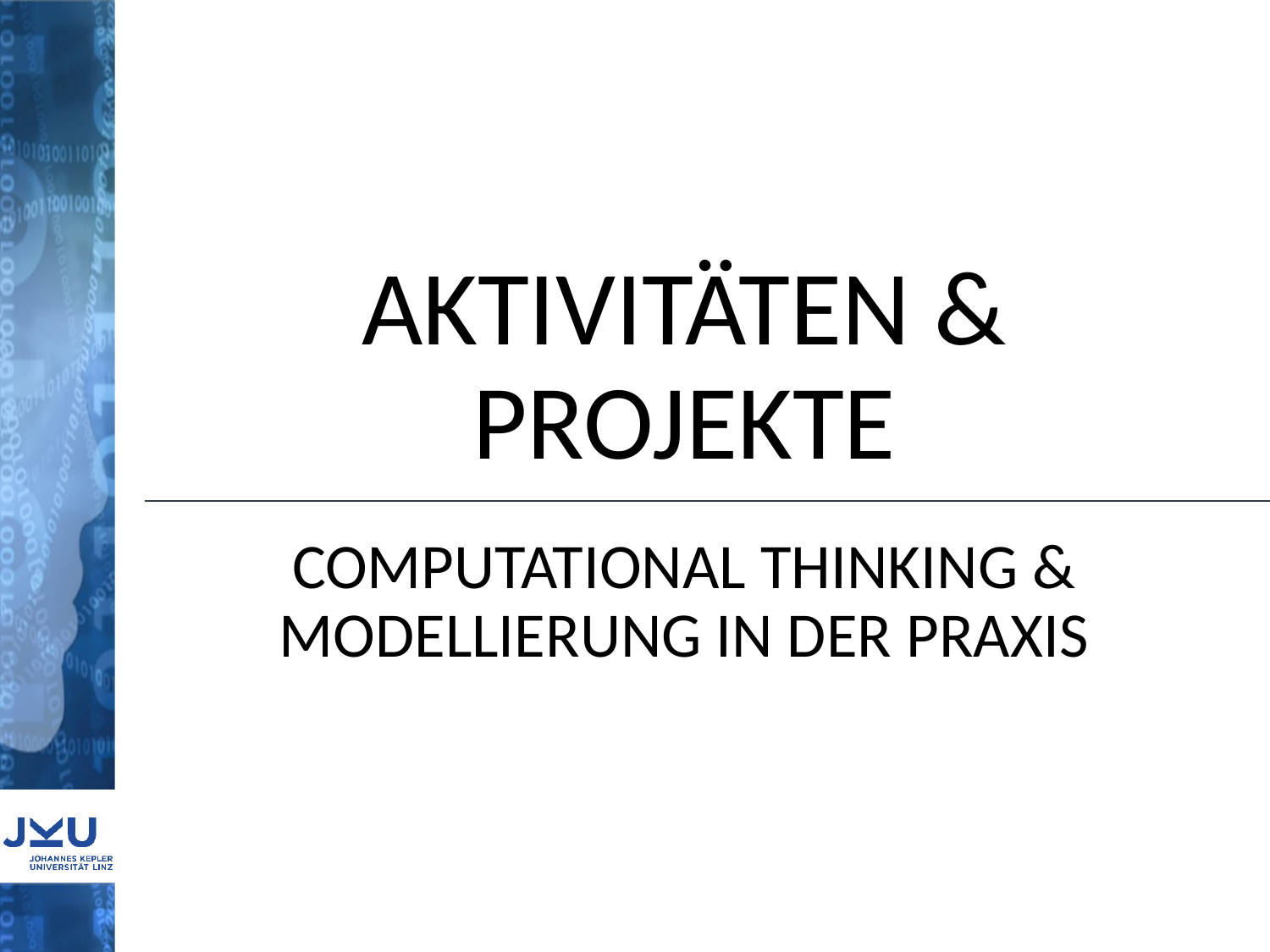

# Aktivitäten & Projekte
Computational Thinking & Modellierung in der Praxis